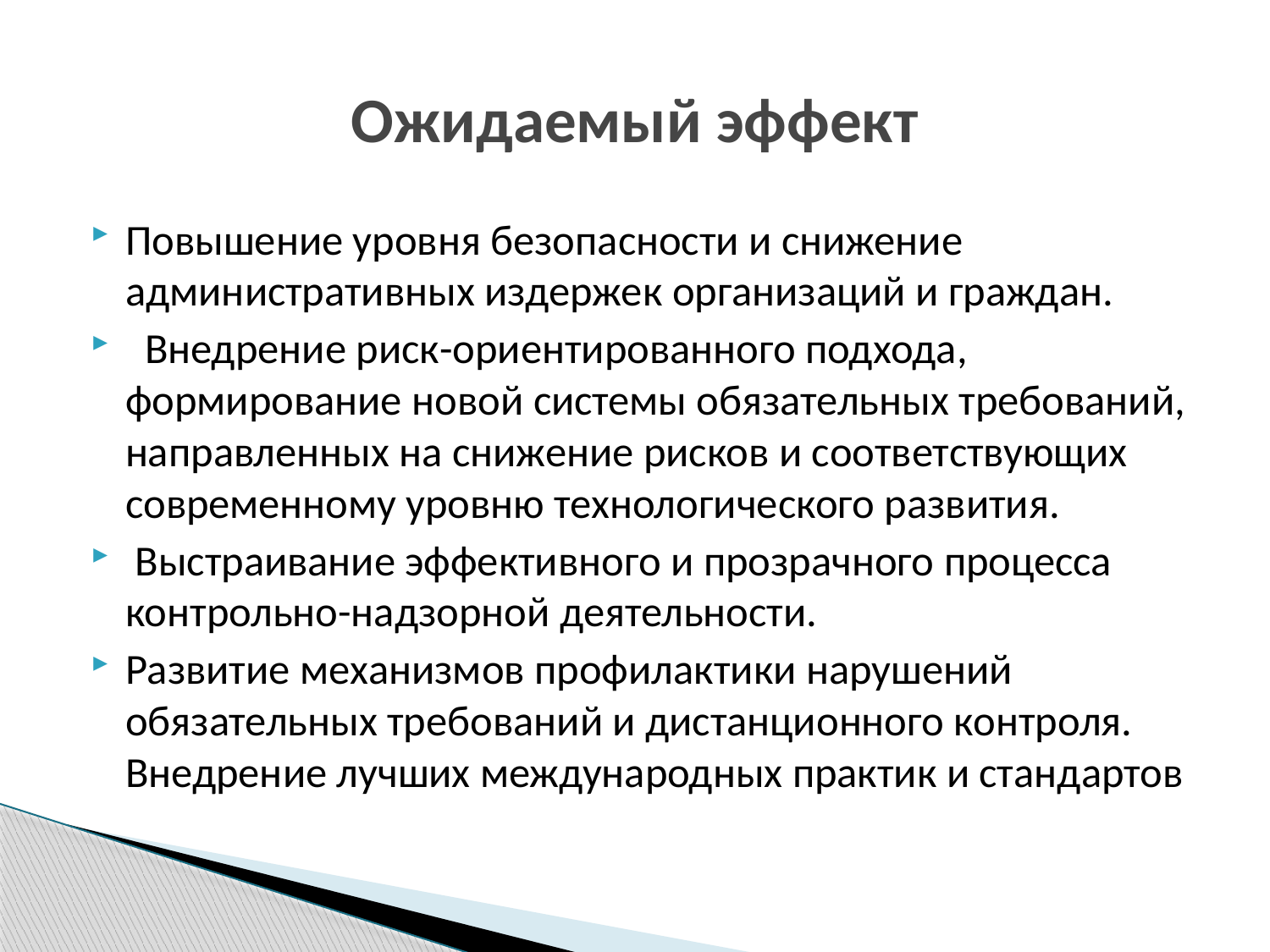

# Ожидаемый эффект
Повышение уровня безопасности и снижение административных издержек организаций и граждан.
  Внедрение риск-ориентированного подхода, формирование новой системы обязательных требований, направленных на снижение рисков и соответствующих современному уровню технологического развития.
 Выстраивание эффективного и прозрачного процесса контрольно-надзорной деятельности.
Развитие механизмов профилактики нарушений обязательных требований и дистанционного контроля. Внедрение лучших международных практик и стандартов